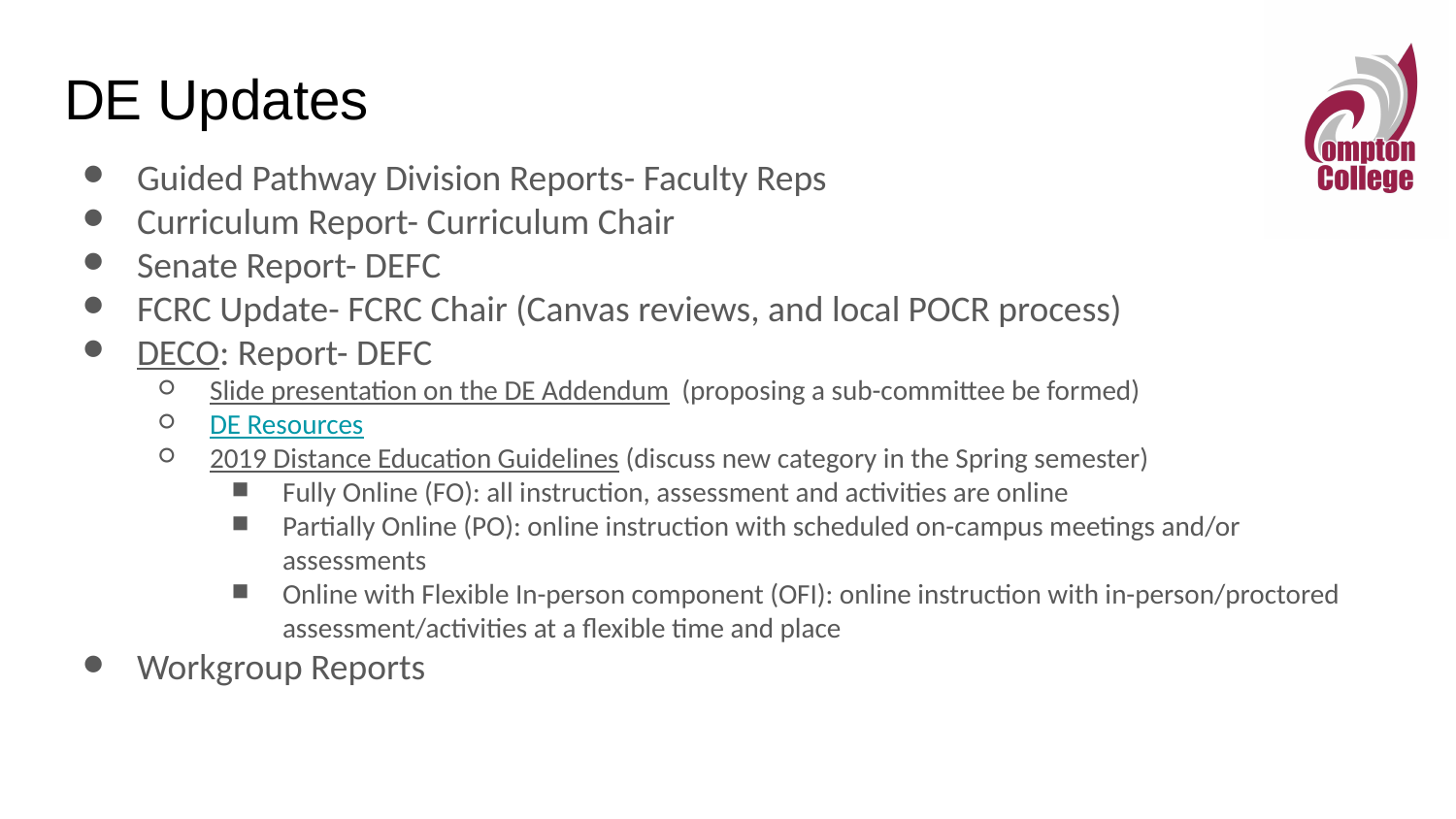

# DE Updates
Guided Pathway Division Reports- Faculty Reps
Curriculum Report- Curriculum Chair
Senate Report- DEFC
FCRC Update- FCRC Chair (Canvas reviews, and local POCR process)
DECO: Report- DEFC
Slide presentation on the DE Addendum  (proposing a sub-committee be formed)
DE Resources
2019 Distance Education Guidelines (discuss new category in the Spring semester)
Fully Online (FO): all instruction, assessment and activities are online
Partially Online (PO): online instruction with scheduled on-campus meetings and/or assessments
Online with Flexible In-person component (OFI): online instruction with in-person/proctored assessment/activities at a flexible time and place
Workgroup Reports